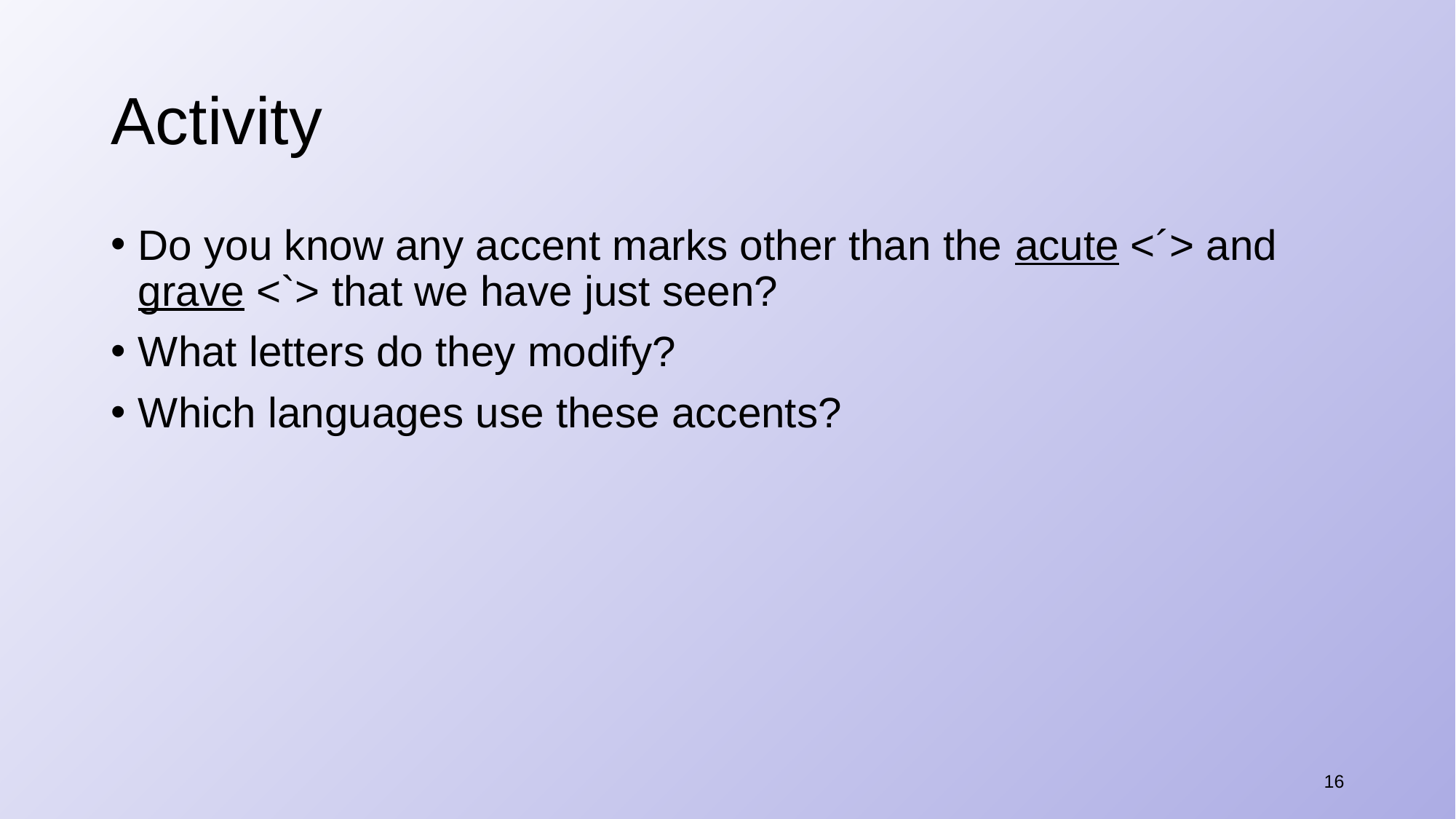

# Activity
Do you know any accent marks other than the acute <´> and grave <`> that we have just seen?
What letters do they modify?
Which languages use these accents?
16